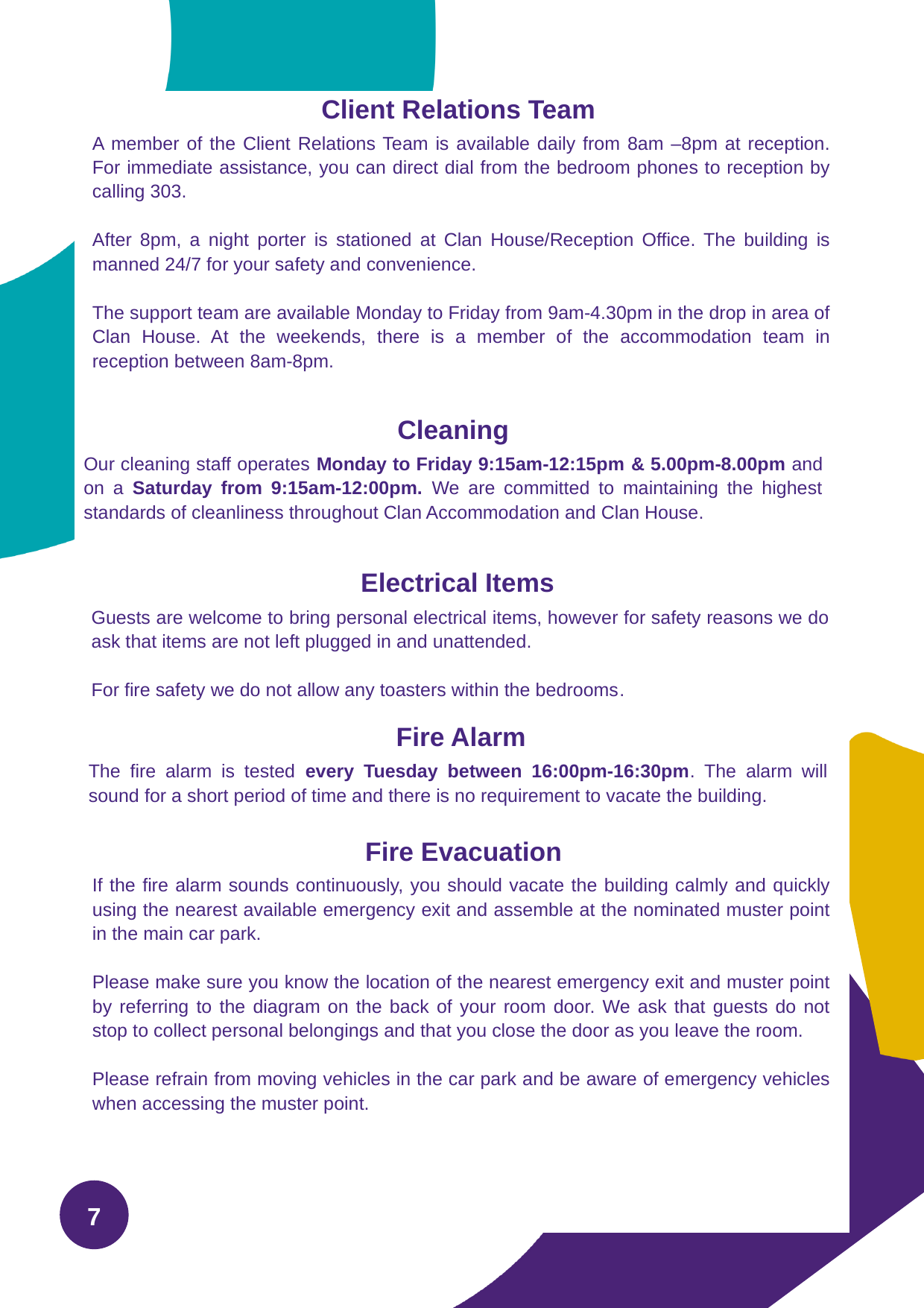

Client Relations Team

A member of the Client Relations Team is available daily from 8am –8pm at reception. For immediate assistance, you can direct dial from the bedroom phones to reception by calling 303.

After 8pm, a night porter is stationed at Clan House/Reception Office. The building is manned 24/7 for your safety and convenience.

The support team are available Monday to Friday from 9am-4.30pm in the drop in area of Clan House. At the weekends, there is a member of the accommodation team in reception between 8am-8pm.
Cleaning
Our cleaning staff operates Monday to Friday 9:15am-12:15pm & 5.00pm-8.00pm and on a Saturday from 9:15am-12:00pm. We are committed to maintaining the highest standards of cleanliness throughout Clan Accommodation and Clan House.
Electrical Items
Guests are welcome to bring personal electrical items, however for safety reasons we do ask that items are not left plugged in and unattended.

For fire safety we do not allow any toasters within the bedrooms.

Fire Alarm
The fire alarm is tested every Tuesday between 16:00pm-16:30pm. The alarm will sound for a short period of time and there is no requirement to vacate the building.
Fire Evacuation
If the fire alarm sounds continuously, you should vacate the building calmly and quickly using the nearest available emergency exit and assemble at the nominated muster point in the main car park.

Please make sure you know the location of the nearest emergency exit and muster point by referring to the diagram on the back of your room door. We ask that guests do not stop to collect personal belongings and that you close the door as you leave the room.

Please refrain from moving vehicles in the car park and be aware of emergency vehicles when accessing the muster point.

7